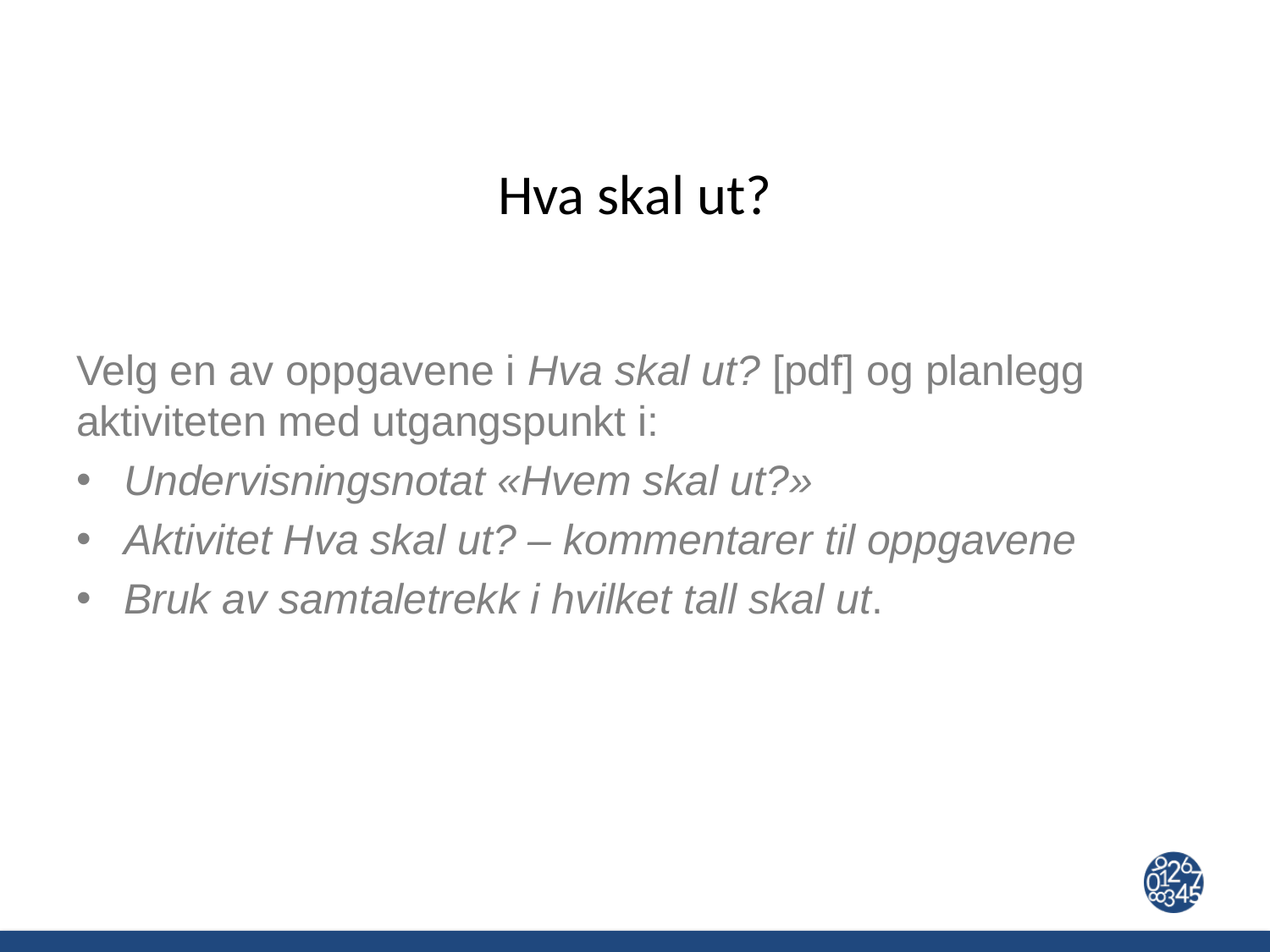

# Hva skal ut?

Velg en av oppgavene i Hva skal ut? [pdf] og planlegg aktiviteten med utgangspunkt i:
Undervisningsnotat «Hvem skal ut?»
Aktivitet Hva skal ut? – kommentarer til oppgavene
Bruk av samtaletrekk i hvilket tall skal ut.